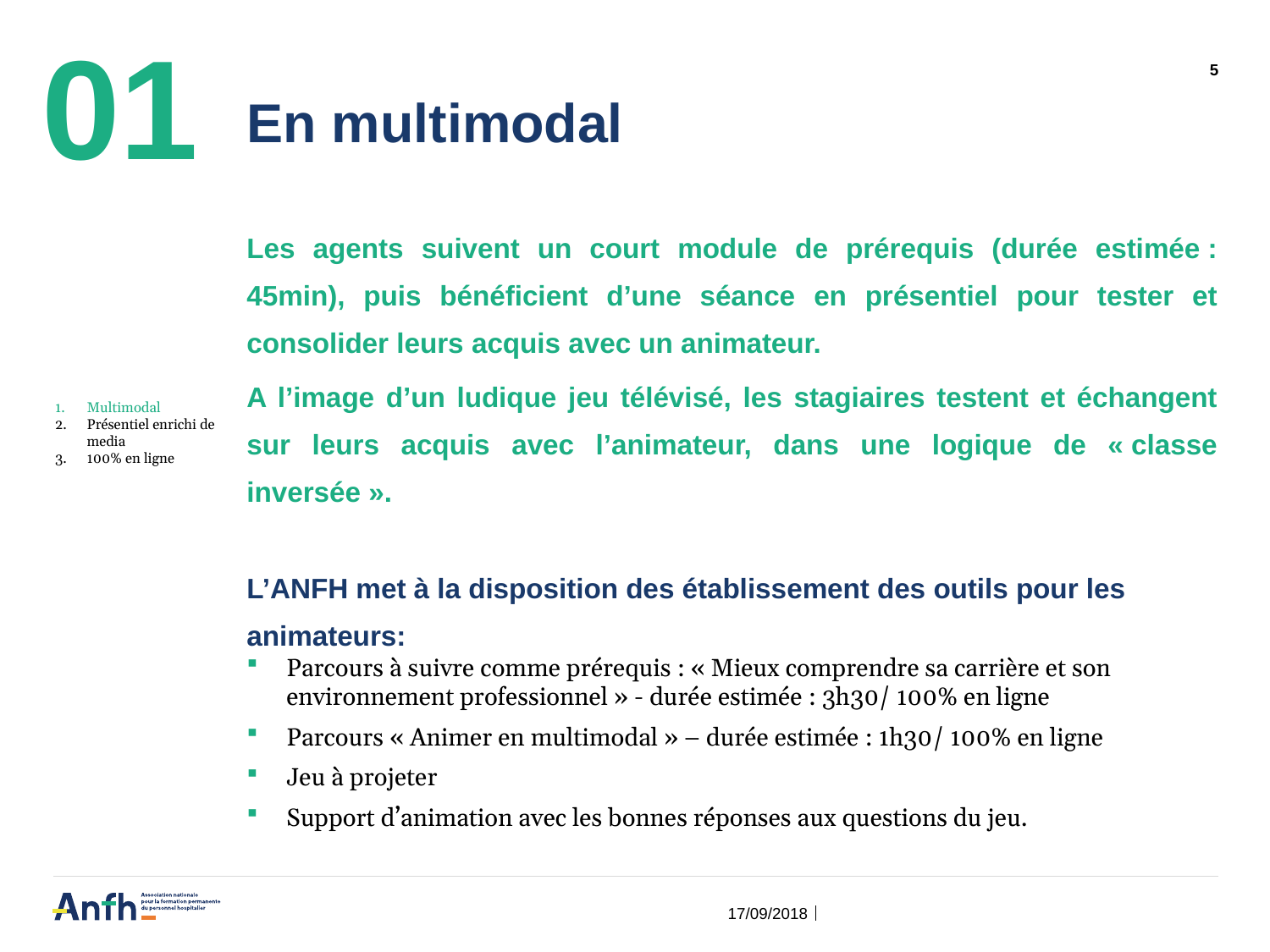

01
# En multimodal
5
Les agents suivent un court module de prérequis (durée estimée : 45min), puis bénéficient d’une séance en présentiel pour tester et consolider leurs acquis avec un animateur.
A l’image d’un ludique jeu télévisé, les stagiaires testent et échangent sur leurs acquis avec l’animateur, dans une logique de « classe inversée ».

L’ANFH met à la disposition des établissement des outils pour les animateurs:
Parcours à suivre comme prérequis : « Mieux comprendre sa carrière et son environnement professionnel » - durée estimée : 3h30/ 100% en ligne
Parcours « Animer en multimodal » – durée estimée : 1h30/ 100% en ligne
Jeu à projeter
Support d’animation avec les bonnes réponses aux questions du jeu.

Multimodal
Présentiel enrichi de media
100% en ligne
17/09/2018